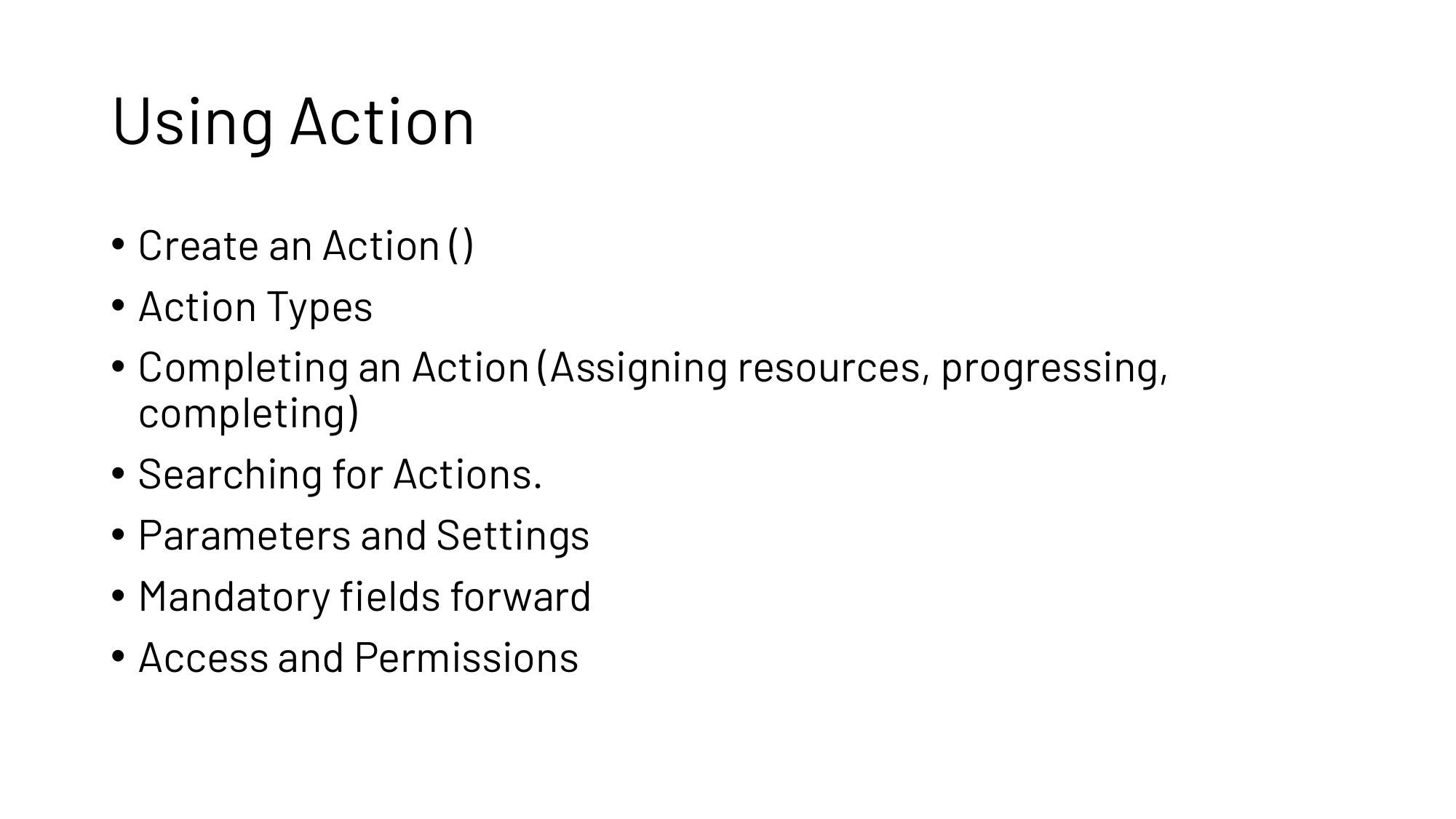

# Using Action
Create an Action ()
Action Types
Completing an Action (Assigning resources, progressing, completing)
Searching for Actions.
Parameters and Settings
Mandatory fields forward
Access and Permissions